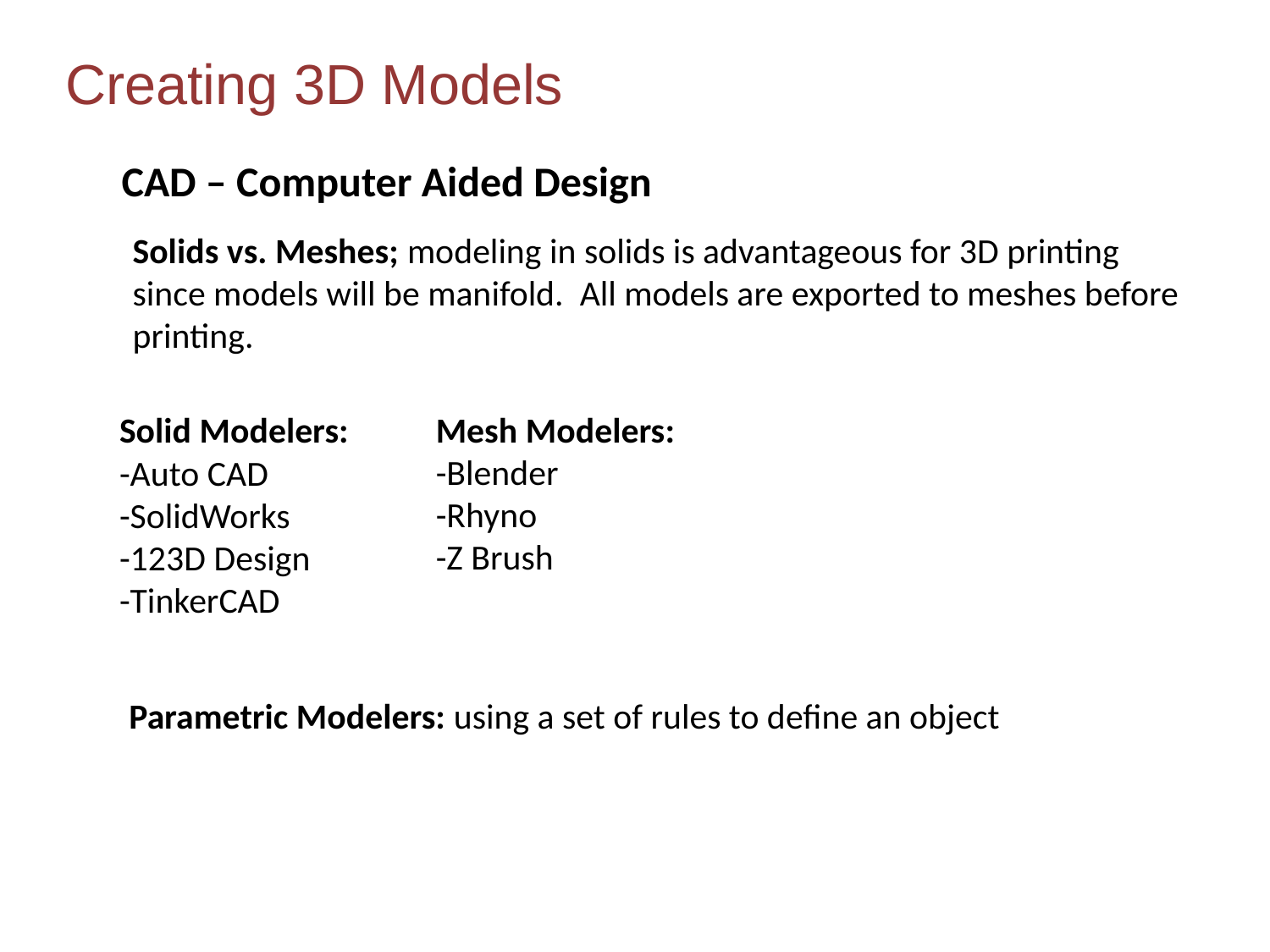

Creating 3D Models
CAD – Computer Aided Design
Solids vs. Meshes; modeling in solids is advantageous for 3D printing
since models will be manifold.  All models are exported to meshes before
printing.
Solid Modelers:
-Auto CAD
-SolidWorks
-123D Design
-TinkerCAD
Mesh Modelers:
-Blender
-Rhyno
-Z Brush
Parametric Modelers: using a set of rules to define an object